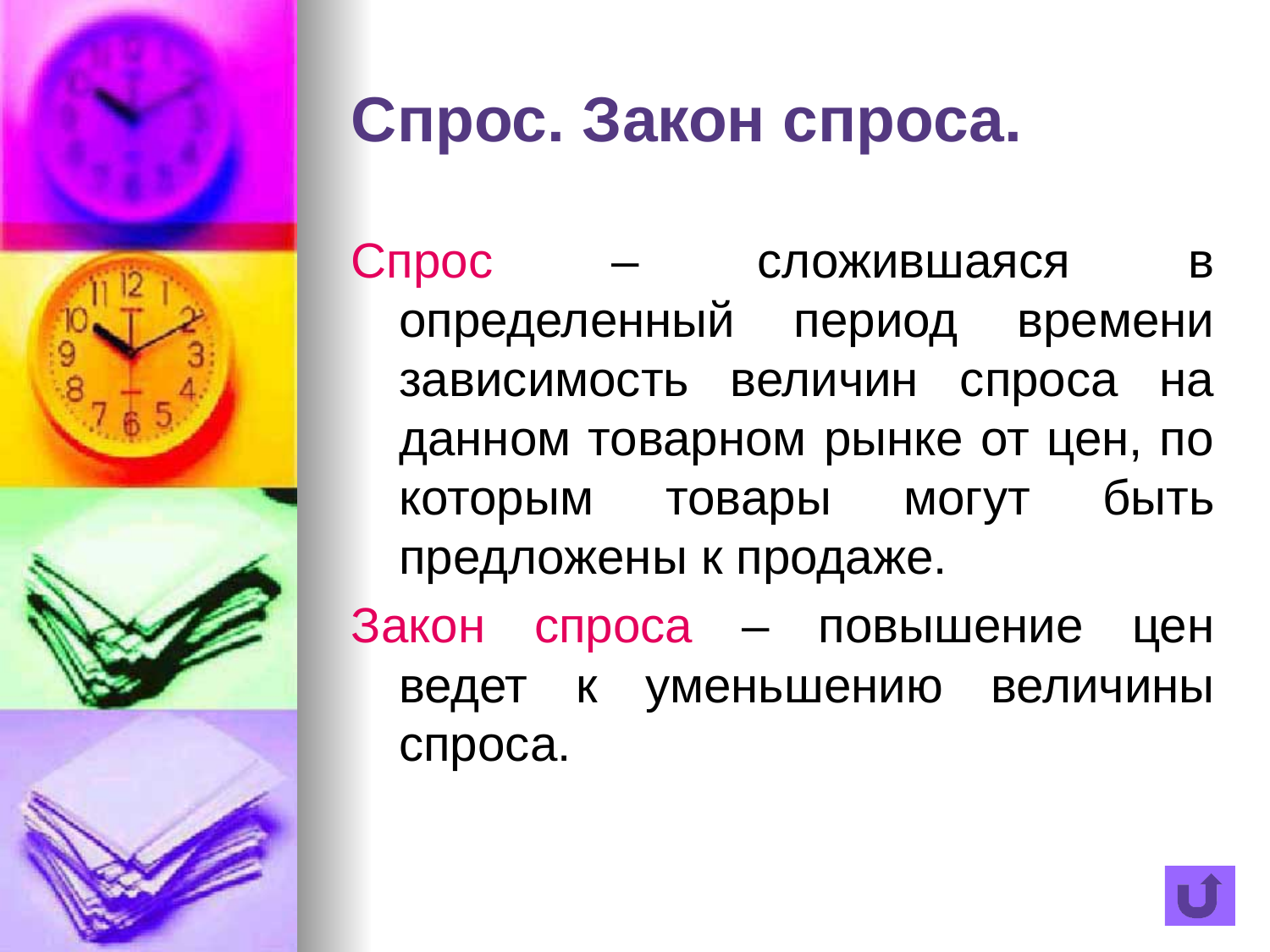

# Спрос. Закон спроса.
Спрос – сложившаяся в определенный период времени зависимость величин спроса на данном товарном рынке от цен, по которым товары могут быть предложены к продаже.
Закон спроса – повышение цен ведет к уменьшению величины спроса.